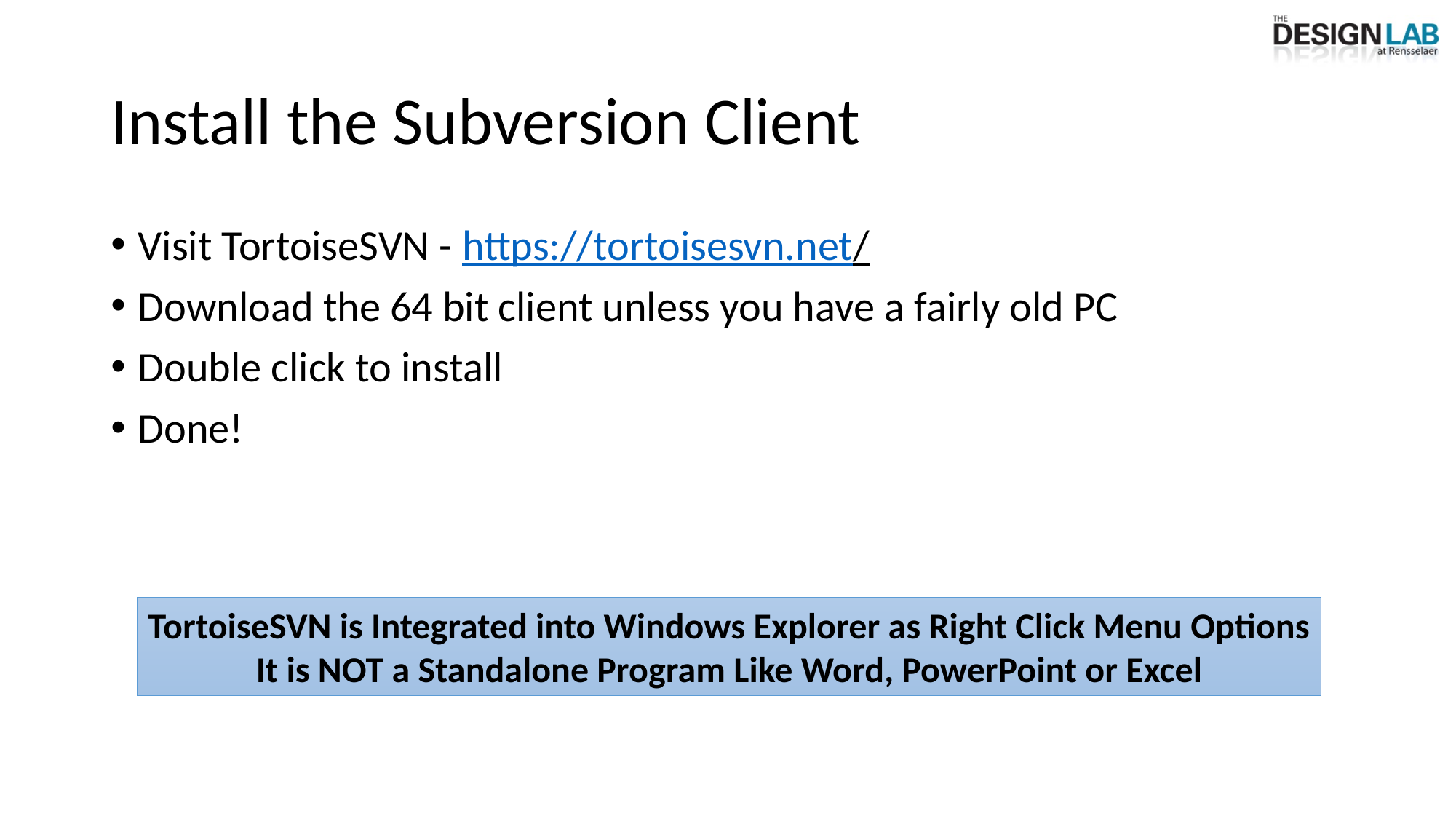

# Install the Subversion Client
Visit TortoiseSVN - https://tortoisesvn.net/
Download the 64 bit client unless you have a fairly old PC
Double click to install
Done!
TortoiseSVN is Integrated into Windows Explorer as Right Click Menu Options
It is NOT a Standalone Program Like Word, PowerPoint or Excel